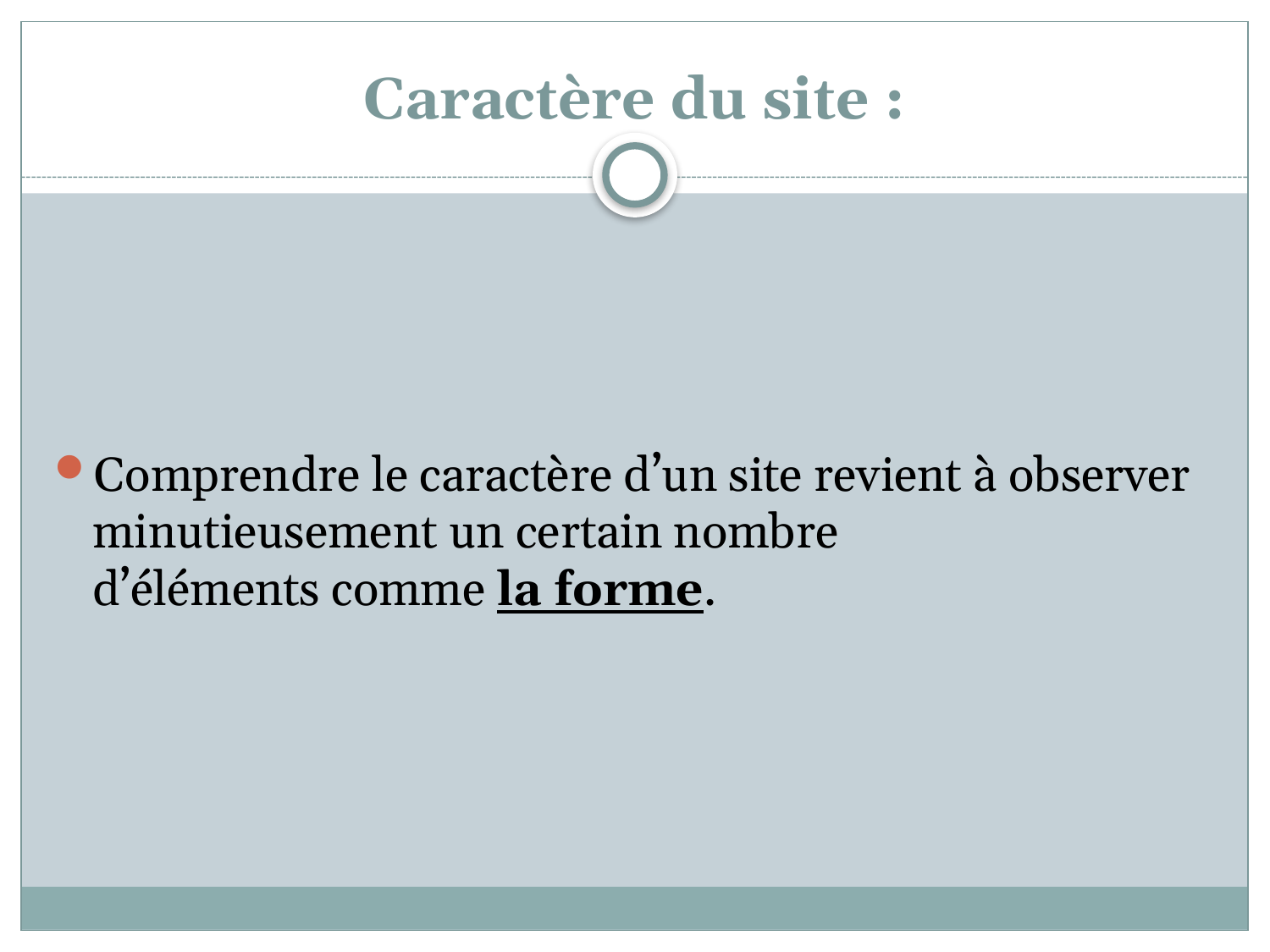

# Caractère du site :
Comprendre le caractère d’un site revient à observer minutieusement un certain nombre d’éléments comme la forme.